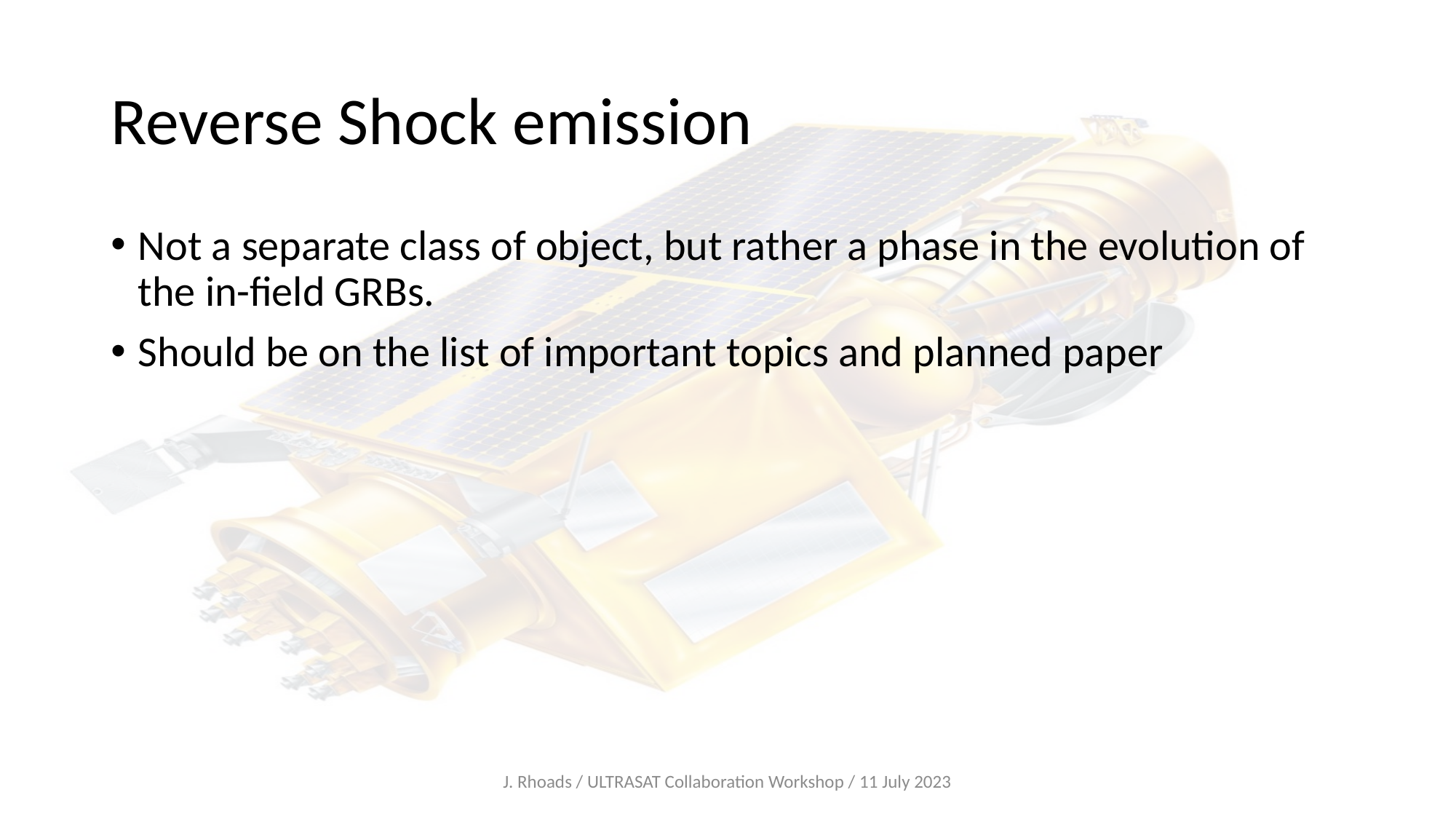

# Reverse Shock emission
Not a separate class of object, but rather a phase in the evolution of the in-field GRBs.
Should be on the list of important topics and planned paper
J. Rhoads / ULTRASAT Collaboration Workshop / 11 July 2023